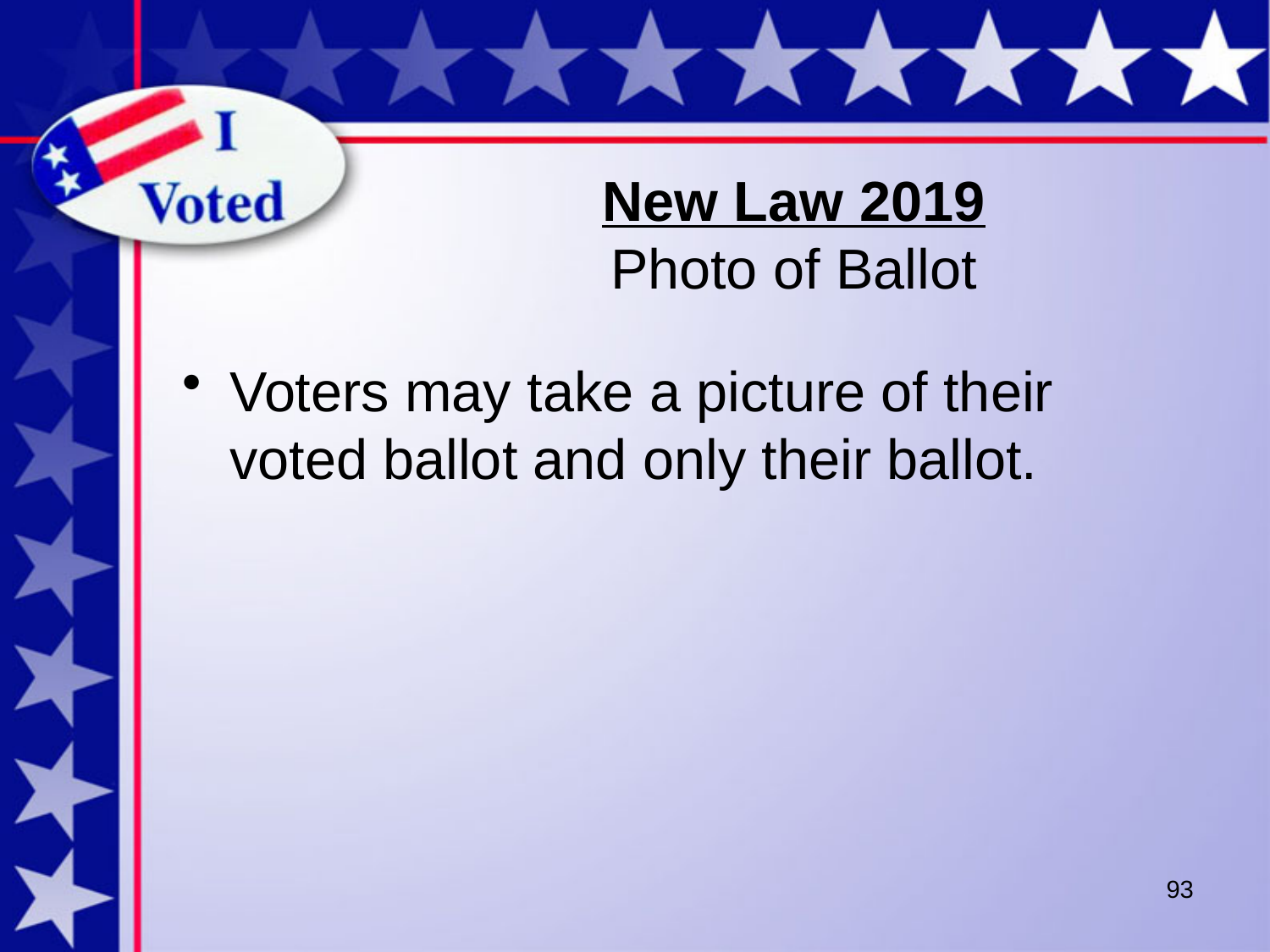

# New Law 2019 Photo of Ballot
Voters may take a picture of their voted ballot and only their ballot.
93